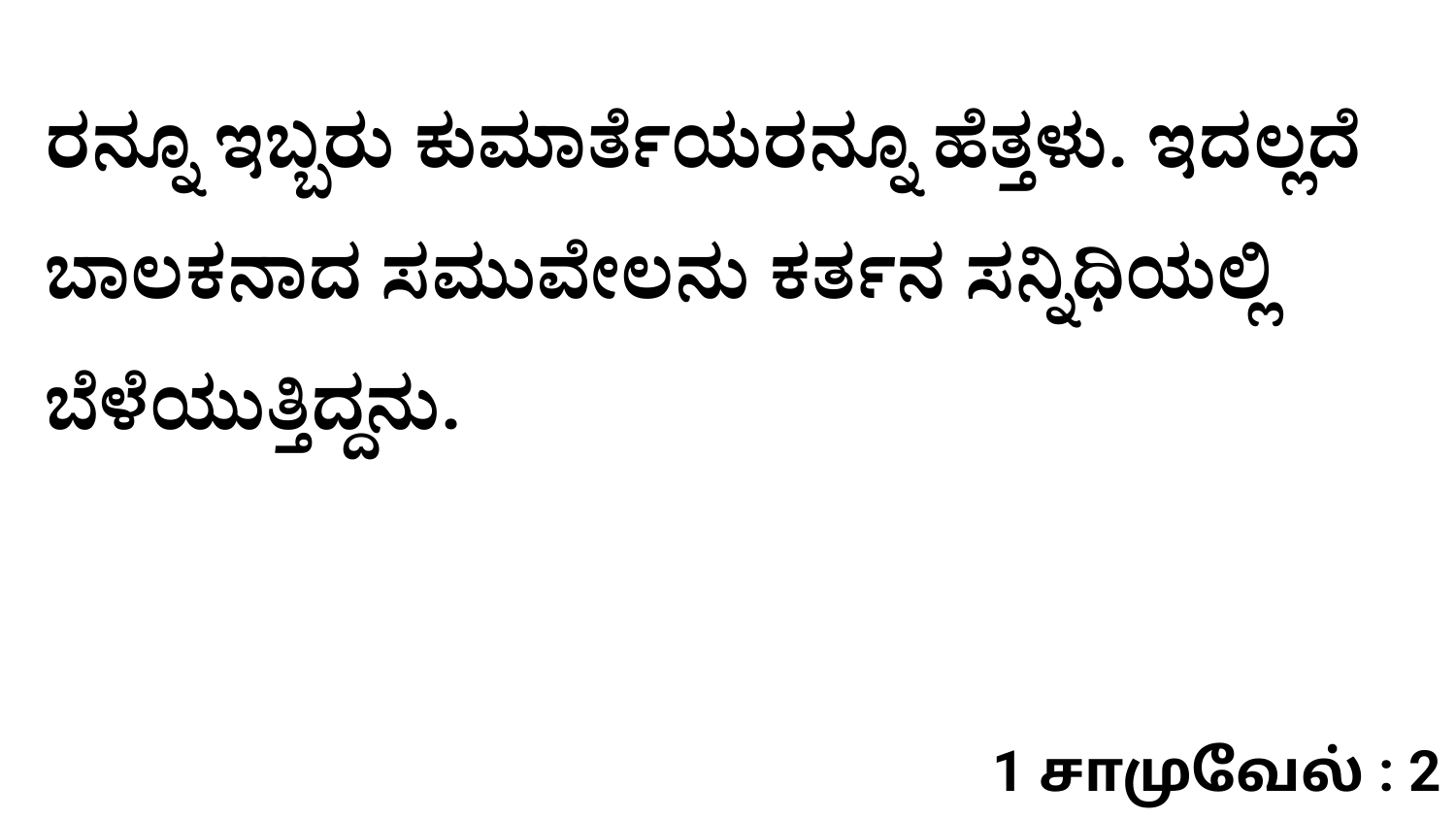

ರನ್ನೂ ಇಬ್ಬರು ಕುಮಾರ್ತೆಯರನ್ನೂ ಹೆತ್ತಳು. ಇದಲ್ಲದೆ ಬಾಲಕನಾದ ಸಮುವೇಲನು ಕರ್ತನ ಸನ್ನಿಧಿಯಲ್ಲಿ ಬೆಳೆಯುತ್ತಿದ್ದನು.
1 சாமுவேல் : 2